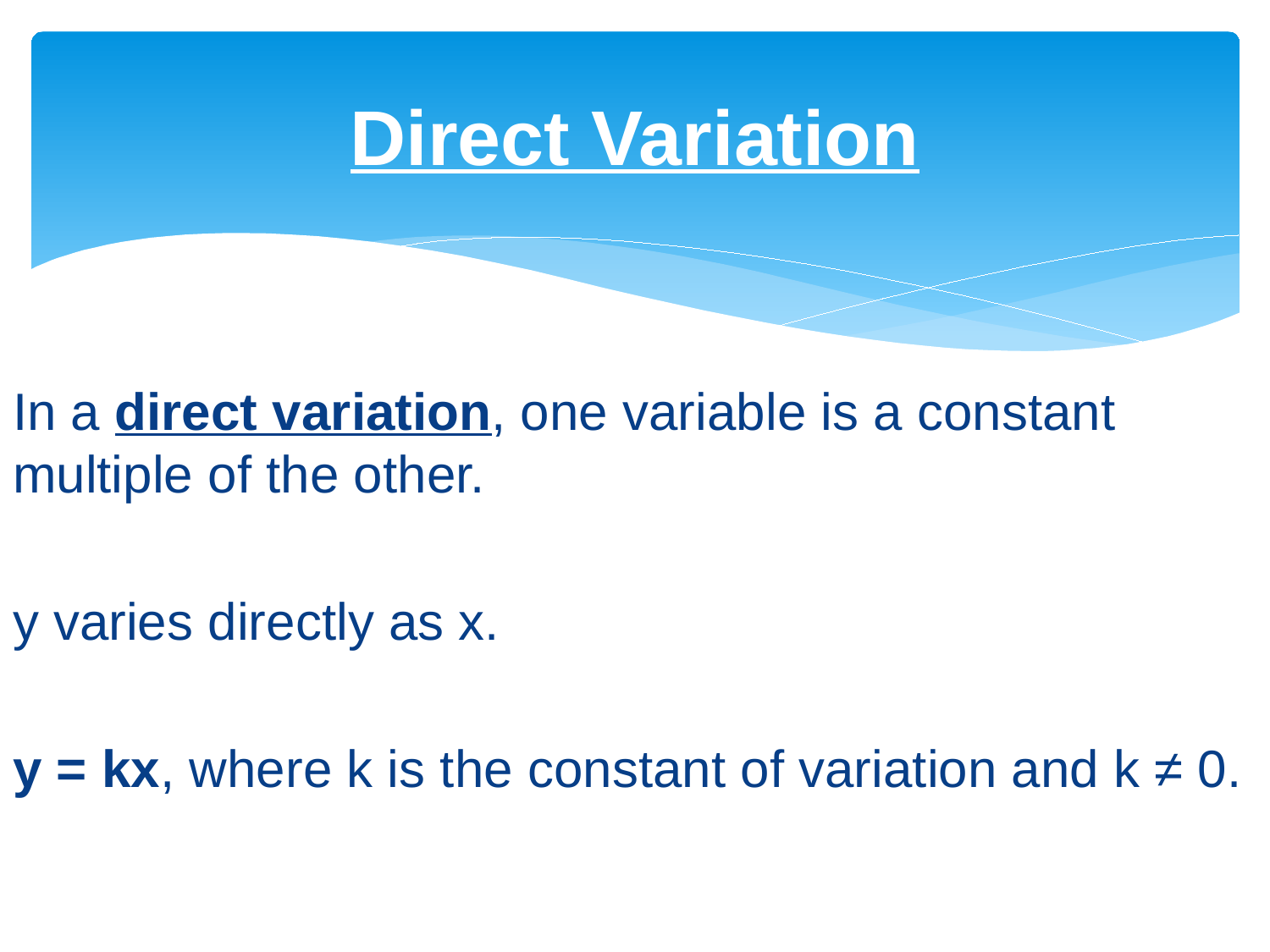

# Direct Variation
In a direct variation, one variable is a constant multiple of the other.

y varies directly as x.

y = kx, where k is the constant of variation and k ≠ 0.